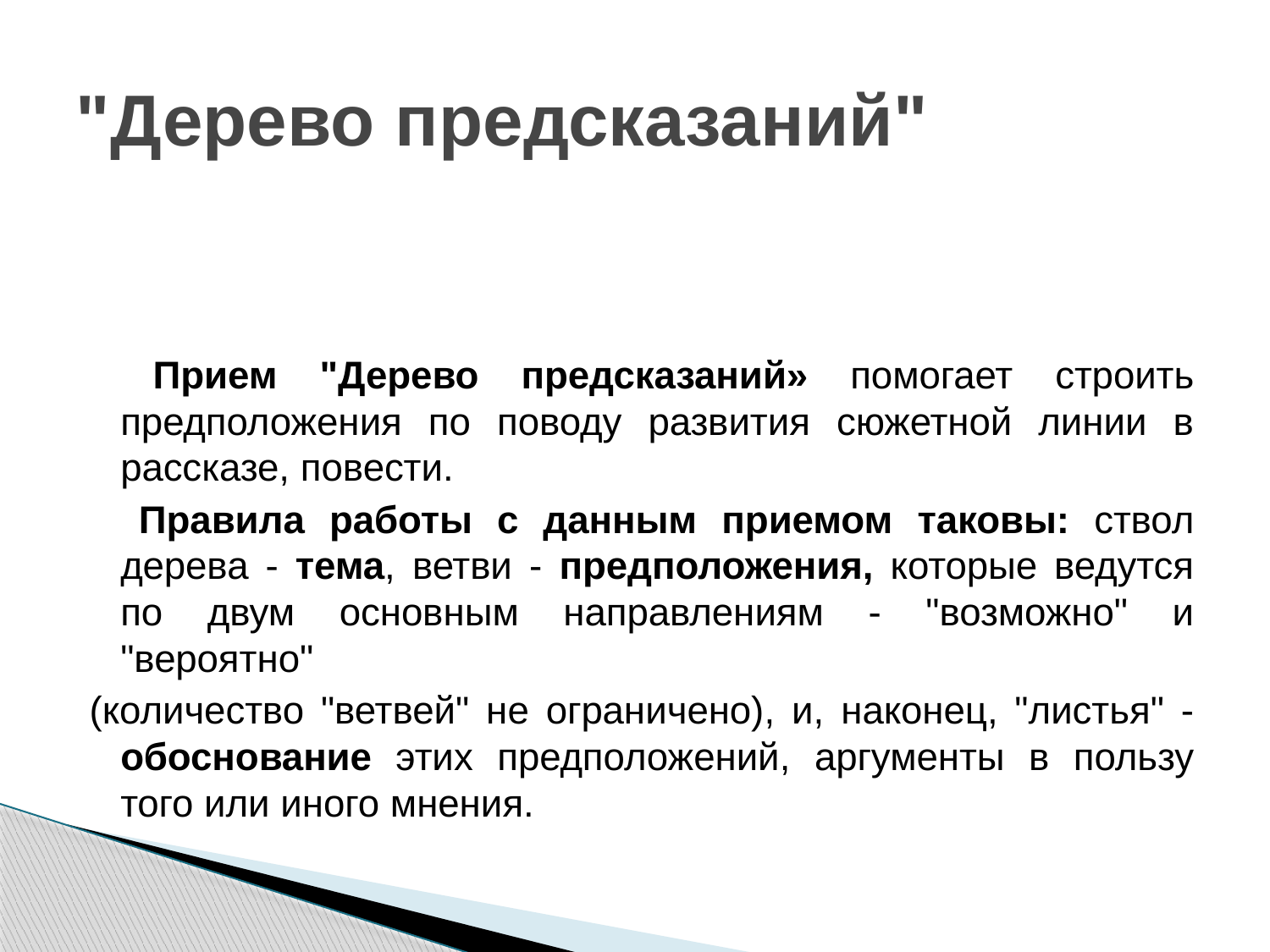

# "Дерево предсказаний"
   Прием "Дерево предсказаний» помогает строить предположения по поводу развития сюжетной линии в рассказе, повести.
  Правила работы с данным приемом таковы: ствол дерева - тема, ветви - предположения, которые ведутся по двум основным направлениям - "возможно" и "вероятно"
(количество "ветвей" не ограничено), и, наконец, "листья" - обоснование этих предположений, аргументы в пользу того или иного мнения.